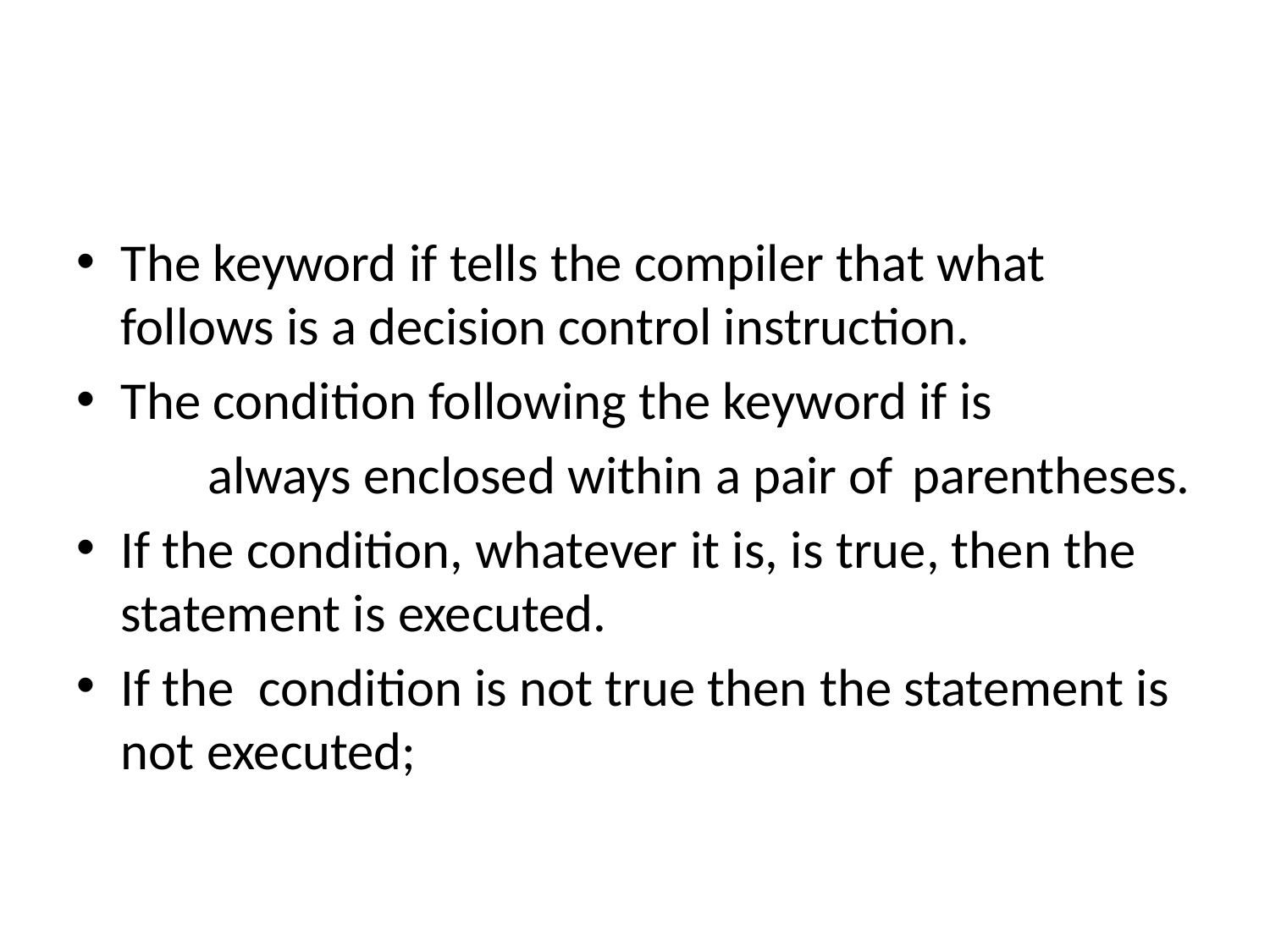

#
The keyword if tells the compiler that what follows is a decision control instruction.
The condition following the keyword if is
	 always enclosed within a pair of 	parentheses.
If the condition, whatever it is, is true, then the statement is executed.
If the  condition is not true then the statement is not executed;